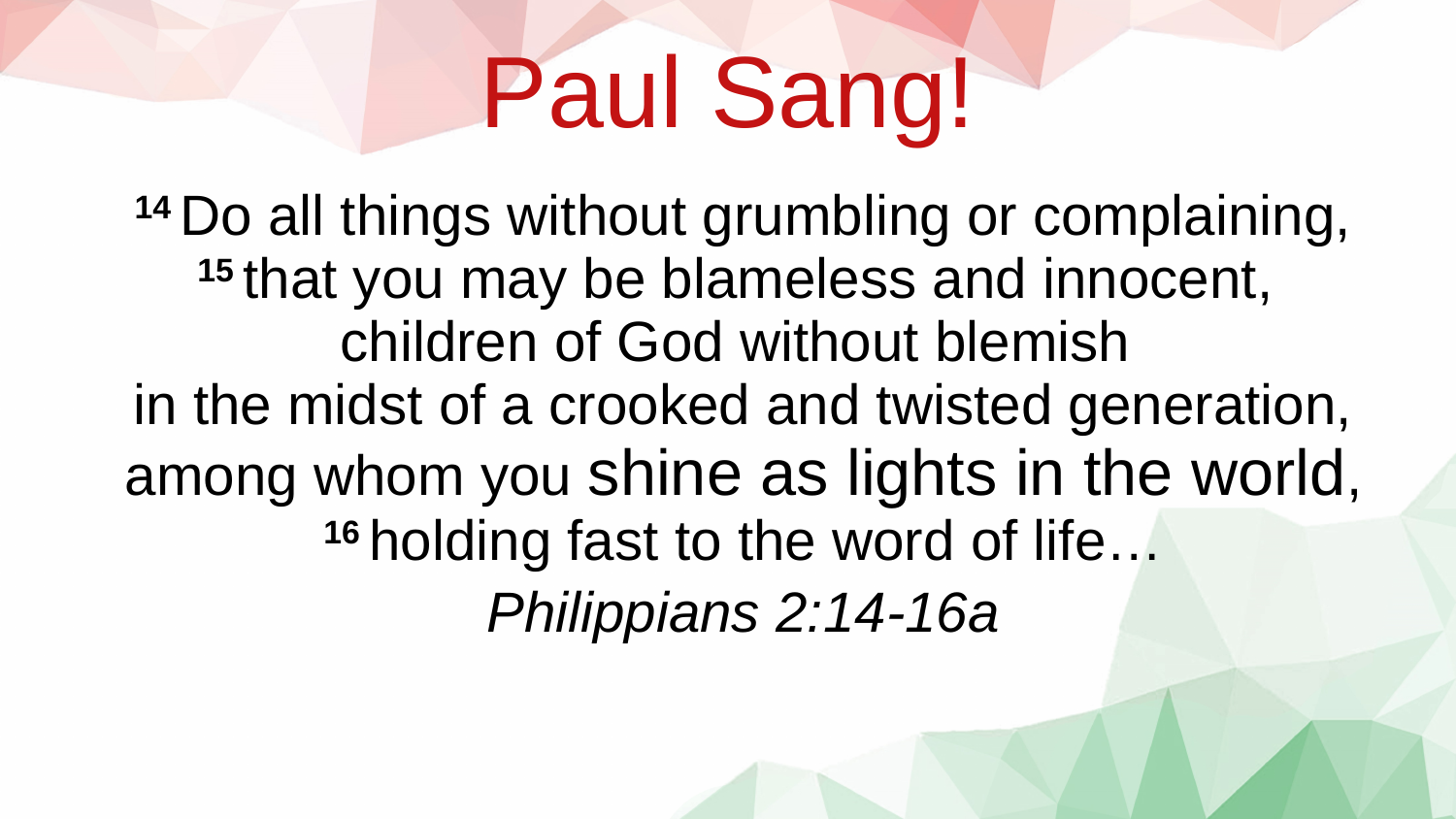

Paul Sang!
14 Do all things without grumbling or complaining, 15 that you may be blameless and innocent, 
children of God without blemish 
in the midst of a crooked and twisted generation, among whom you shine as lights in the world, 16 holding fast to the word of life…

Philippians 2:14-16a